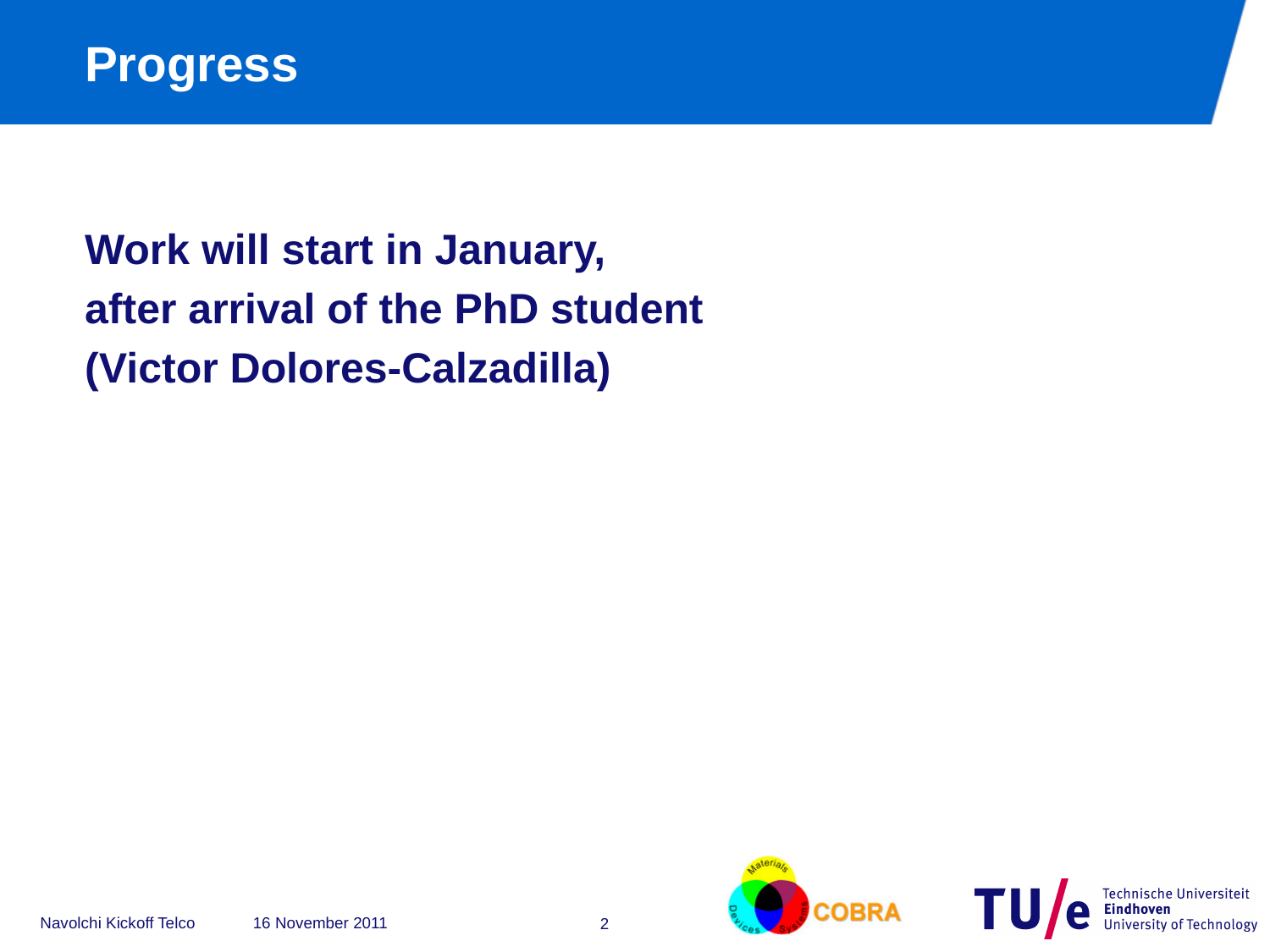

# Progress
Work will start in January,
after arrival of the PhD student
(Victor Dolores-Calzadilla)
Navolchi Kickoff Telco             16 November 2011
2